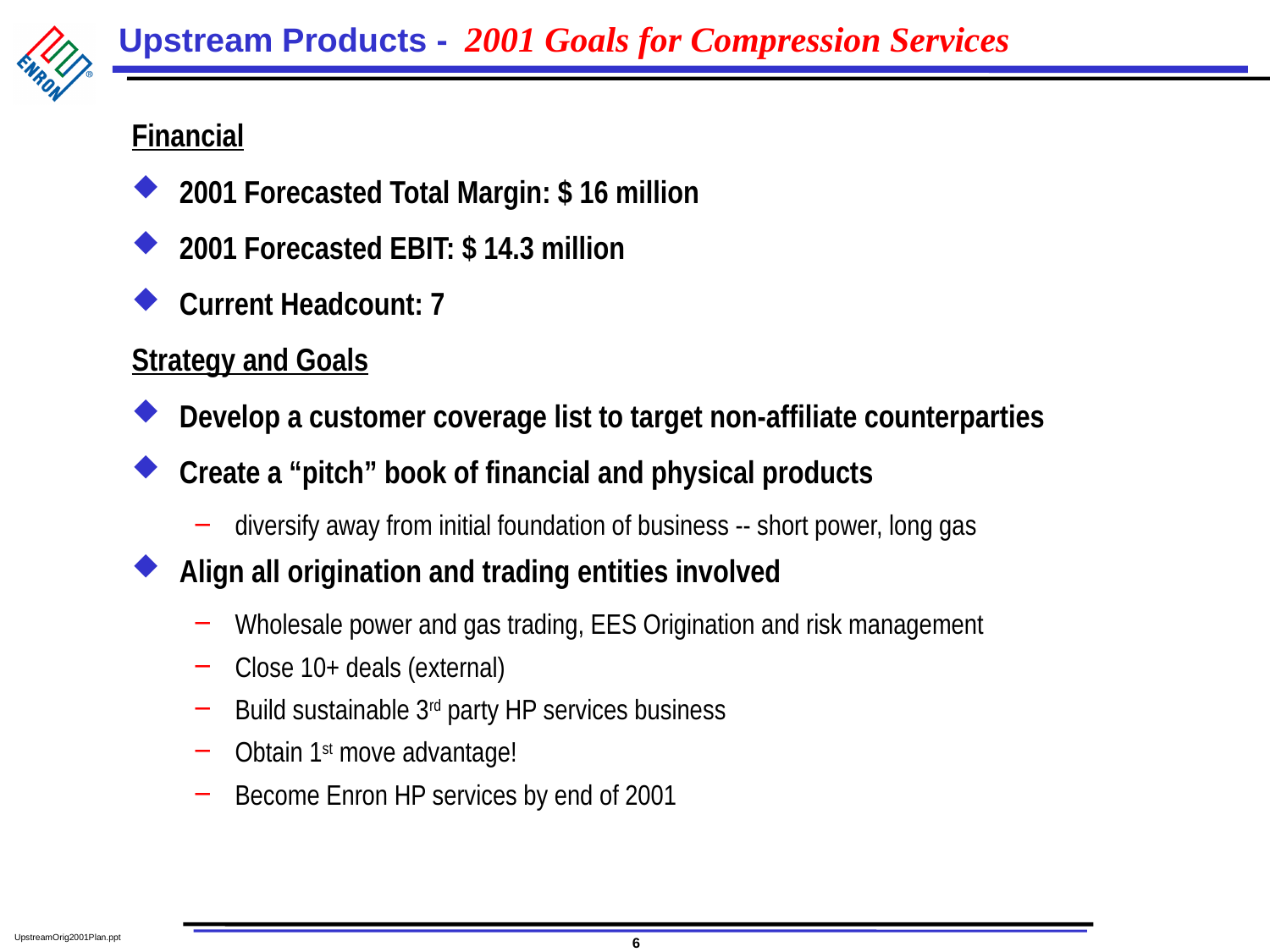

# 2001 Goals for Compression Services
Financial
2001 Forecasted Total Margin: $ 16 million
2001 Forecasted EBIT: $ 14.3 million
Current Headcount: 7
Strategy and Goals
Develop a customer coverage list to target non-affiliate counterparties
Create a “pitch” book of financial and physical products
diversify away from initial foundation of business -- short power, long gas
Align all origination and trading entities involved
Wholesale power and gas trading, EES Origination and risk management
Close 10+ deals (external)
Build sustainable 3rd party HP services business
Obtain 1st move advantage!
Become Enron HP services by end of 2001